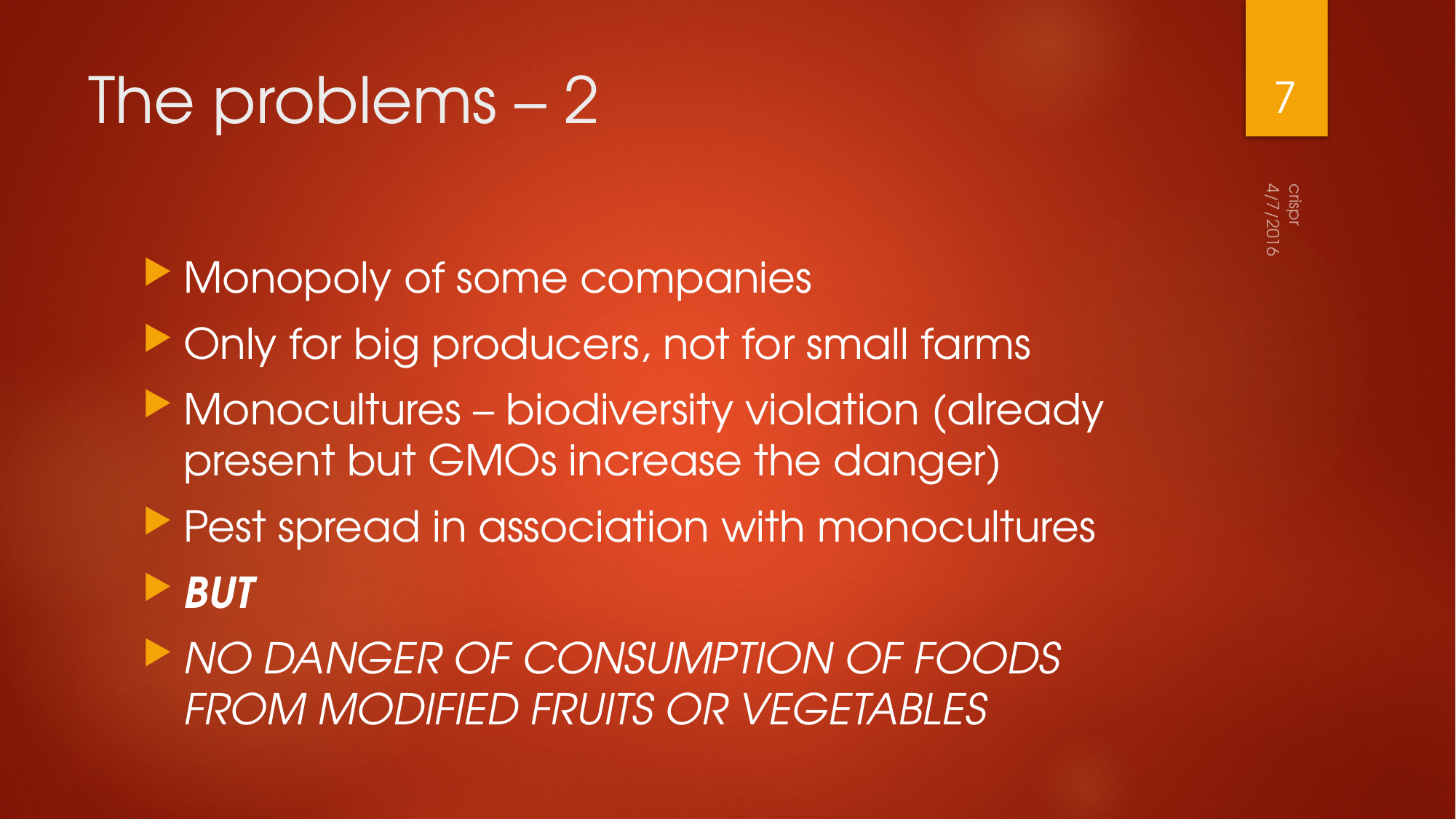

7
# The problems – 2
4/7/2016
Monopoly of some companies
Only for big producers, not for small farms
Monocultures – biodiversity violation (already present but GMOs increase the danger)
Pest spread in association with monocultures
BUT
NO DANGER OF CONSUMPTION OF FOODS FROM MODIFIED FRUITS OR VEGETABLES
crispr